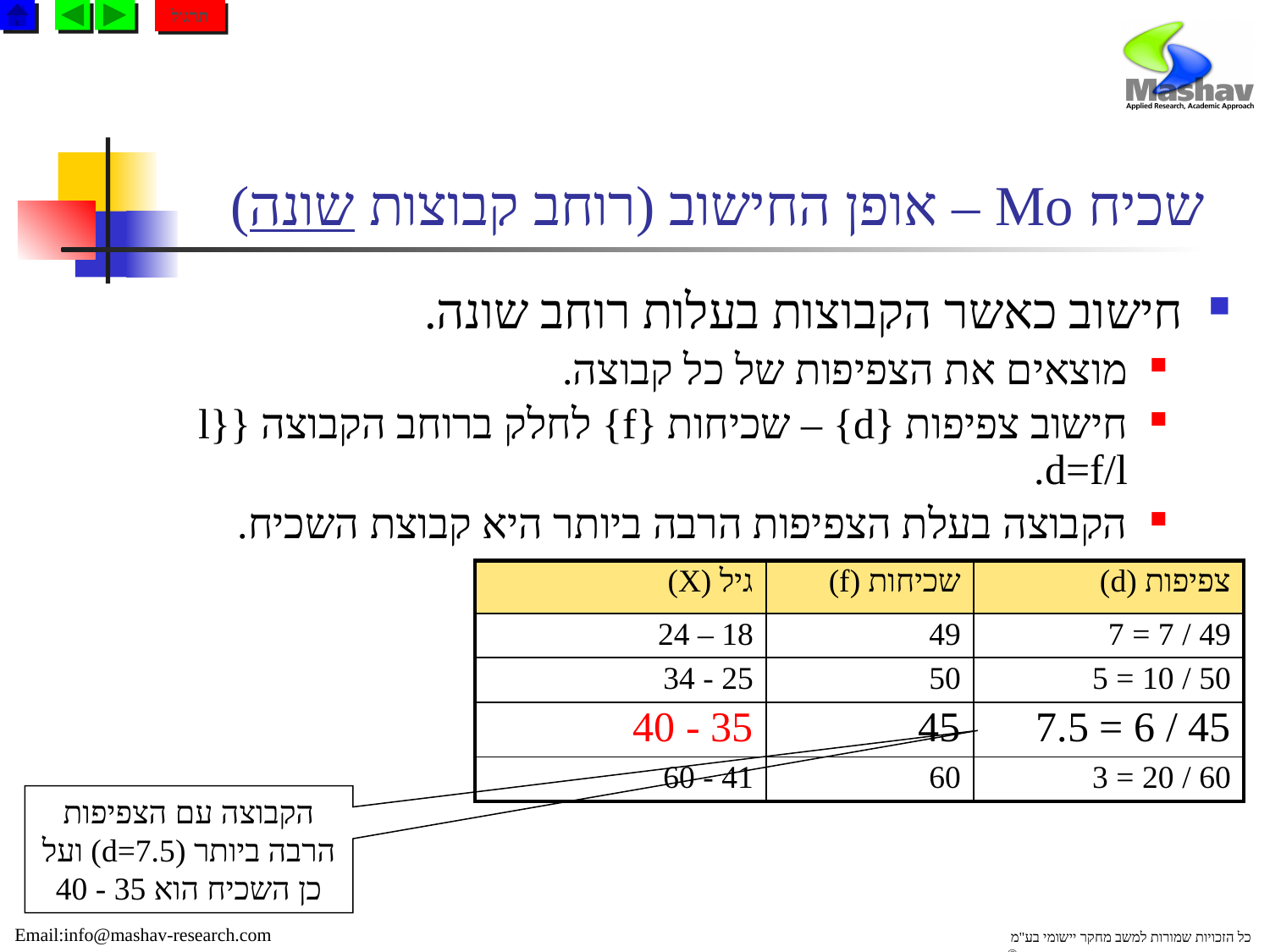

תרגול
# שכיח Mo – אופן החישוב (רוחב קבוצות שונה)
חישוב כאשר הקבוצות בעלות רוחב שונה.
מוצאים את הצפיפות של כל קבוצה.
חישוב צפיפות {d} – שכיחות {f} לחלק ברוחב הקבוצה l}} d=f/l.
הקבוצה בעלת הצפיפות הרבה ביותר היא קבוצת השכיח.
| גיל (X) | שכיחות (f) | צפיפות (d) |
| --- | --- | --- |
| 18 – 24 | 49 | 49 / 7 = 7 |
| 25 - 34 | 50 | 50 / 10 = 5 |
| 35 - 40 | 45 | 45 / 6 = 7.5 |
| 41 - 60 | 60 | 60 / 20 = 3 |
הקבוצה עם הצפיפות הרבה ביותר (d=7.5) ועל כן השכיח הוא 35 - 40